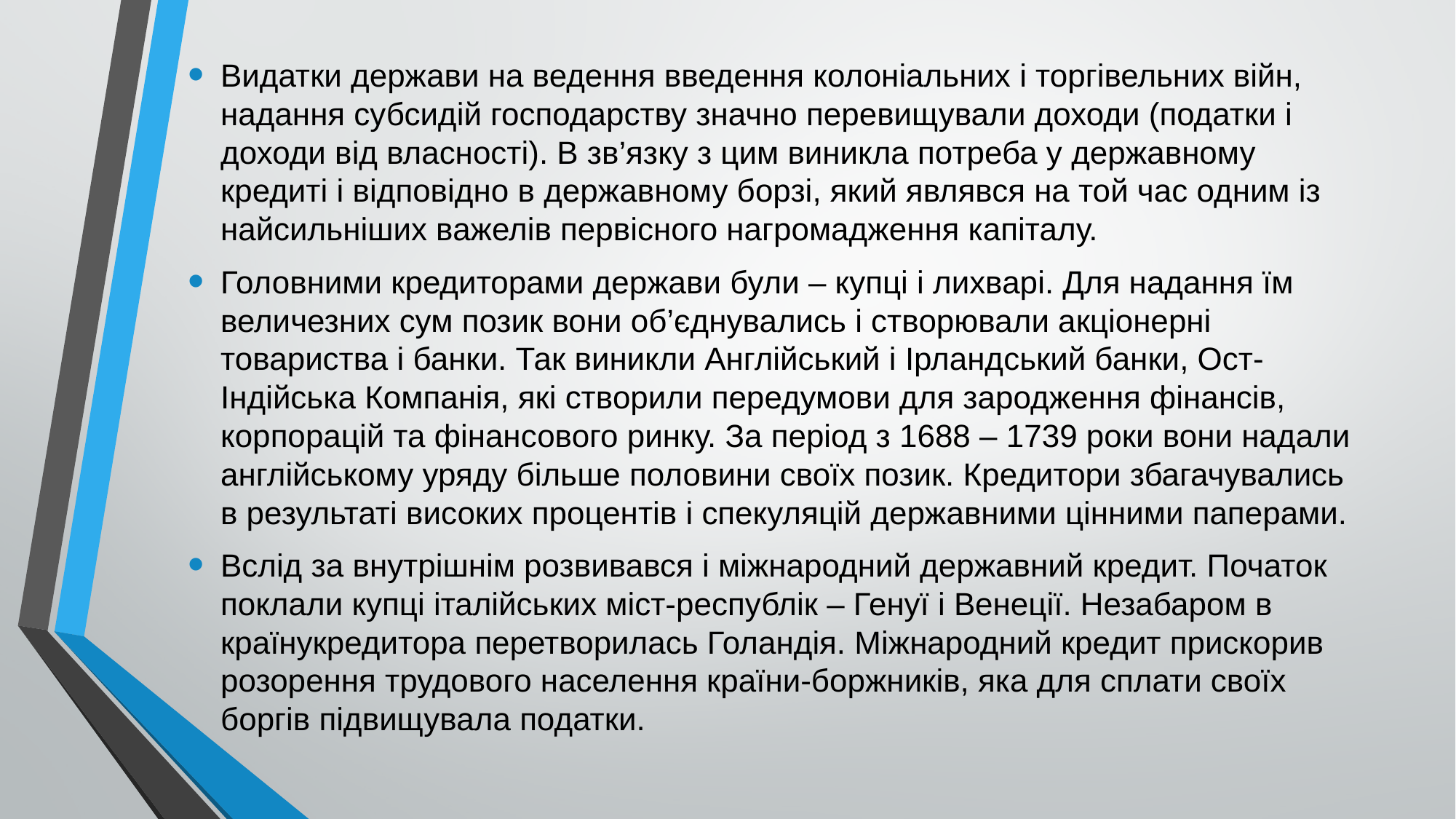

Видатки держави на ведення введення колоніальних і торгівельних війн, надання субсидій господарству значно перевищували доходи (податки і доходи від власності). В зв’язку з цим виникла потреба у державному кредиті і відповідно в державному борзі, який являвся на той час одним із найсильніших важелів первісного нагромадження капіталу.
Головними кредиторами держави були – купці і лихварі. Для надання їм величезних сум позик вони об’єднувались і створювали акціонерні товариства і банки. Так виникли Англійський і Ірландський банки, Ост-Індійська Компанія, які створили передумови для зародження фінансів, корпорацій та фінансового ринку. За період з 1688 – 1739 роки вони надали англійському уряду більше половини своїх позик. Кредитори збагачувались в результаті високих процентів і спекуляцій державними цінними паперами.
Вслід за внутрішнім розвивався і міжнародний державний кредит. Початок поклали купці італійських міст-республік – Генуї і Венеції. Незабаром в країнукредитора перетворилась Голандія. Міжнародний кредит прискорив розорення трудового населення країни-боржників, яка для сплати своїх боргів підвищувала податки.